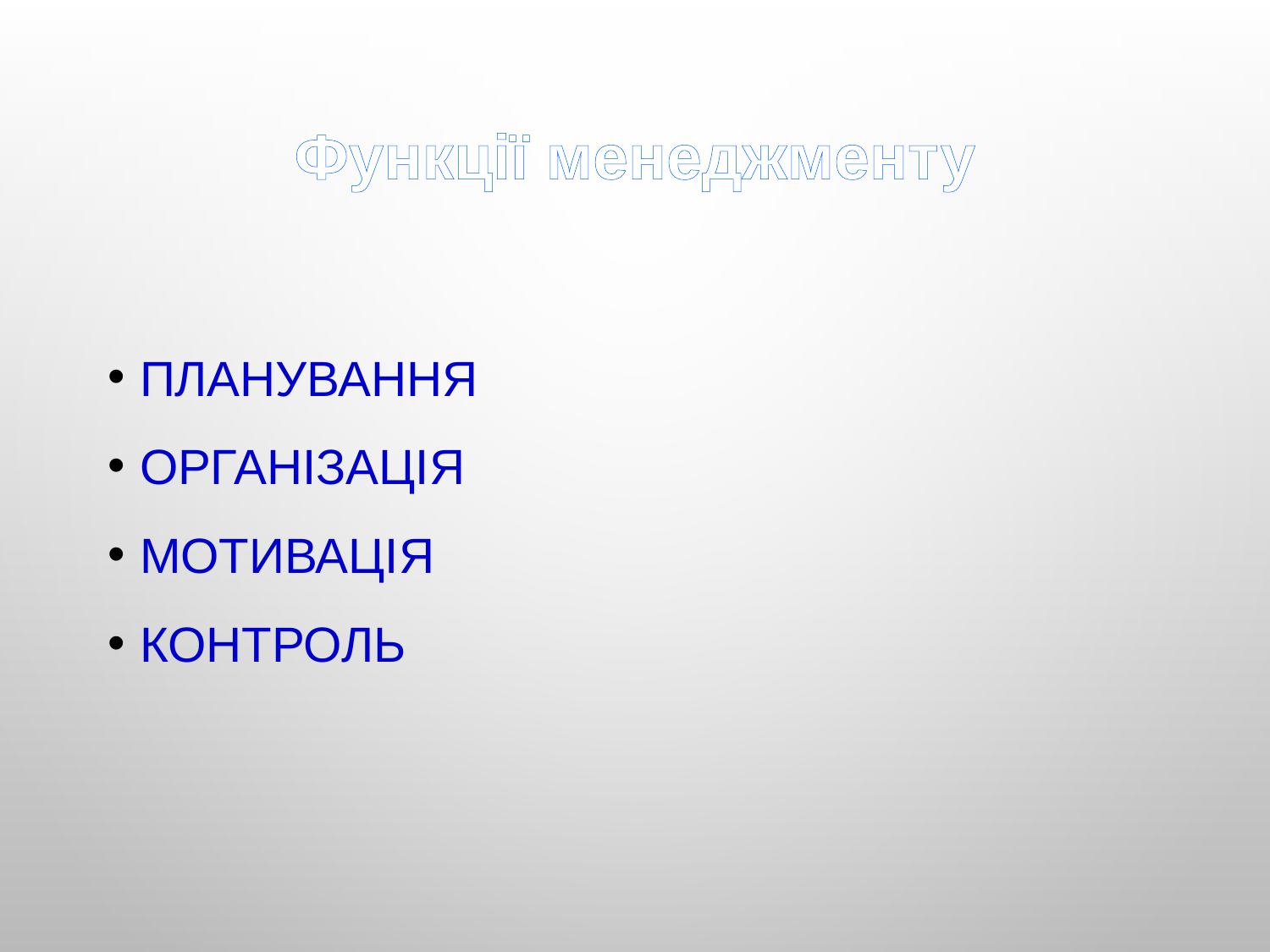

# Функції менеджменту
Планування
Організація
Мотивація
Контроль